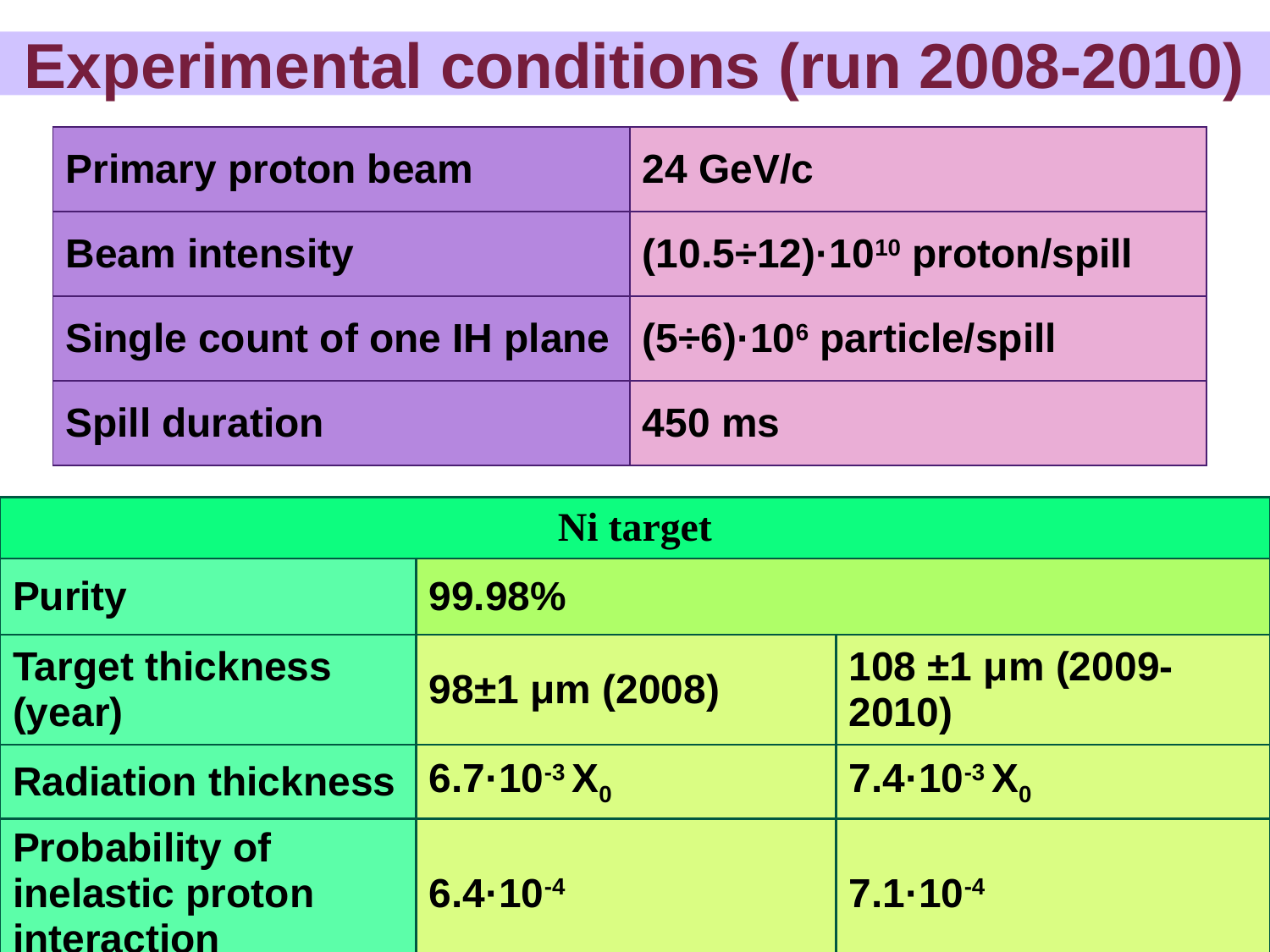

Experimental conditions (run 2008-2010)
| Primary proton beam | 24 GeV/c |
| --- | --- |
| Beam intensity | (10.5÷12)·1010 proton/spill |
| Single count of one IH plane | (5÷6)·106 particle/spill |
| Spill duration | 450 ms |
| Ni target |  |  |
| --- | --- | --- |
| Purity | 99.98% |  |
| Target thickness (year) | 98±1 μm (2008) | 108 ±1 μm (2009-2010) |
| Radiation thickness | 6.7·10-3 X0 | 7.4·10-3 X0 |
| Probability of inelastic proton interaction | 6.4·10-4 | 7.1·10-4 |